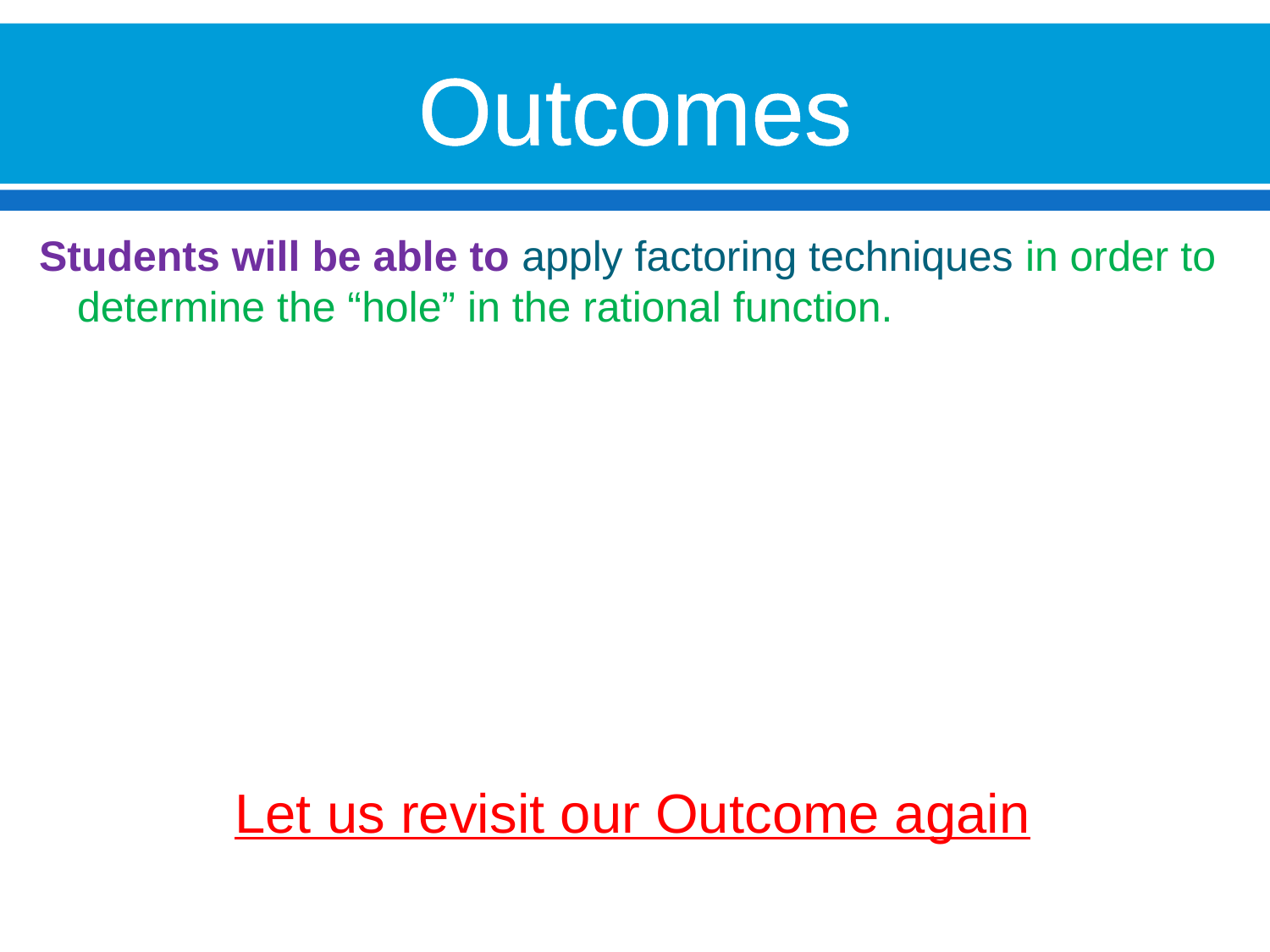

# Outcomes
Students will be able to apply factoring techniques in order to determine the “hole” in the rational function.
Let us revisit our Outcome again